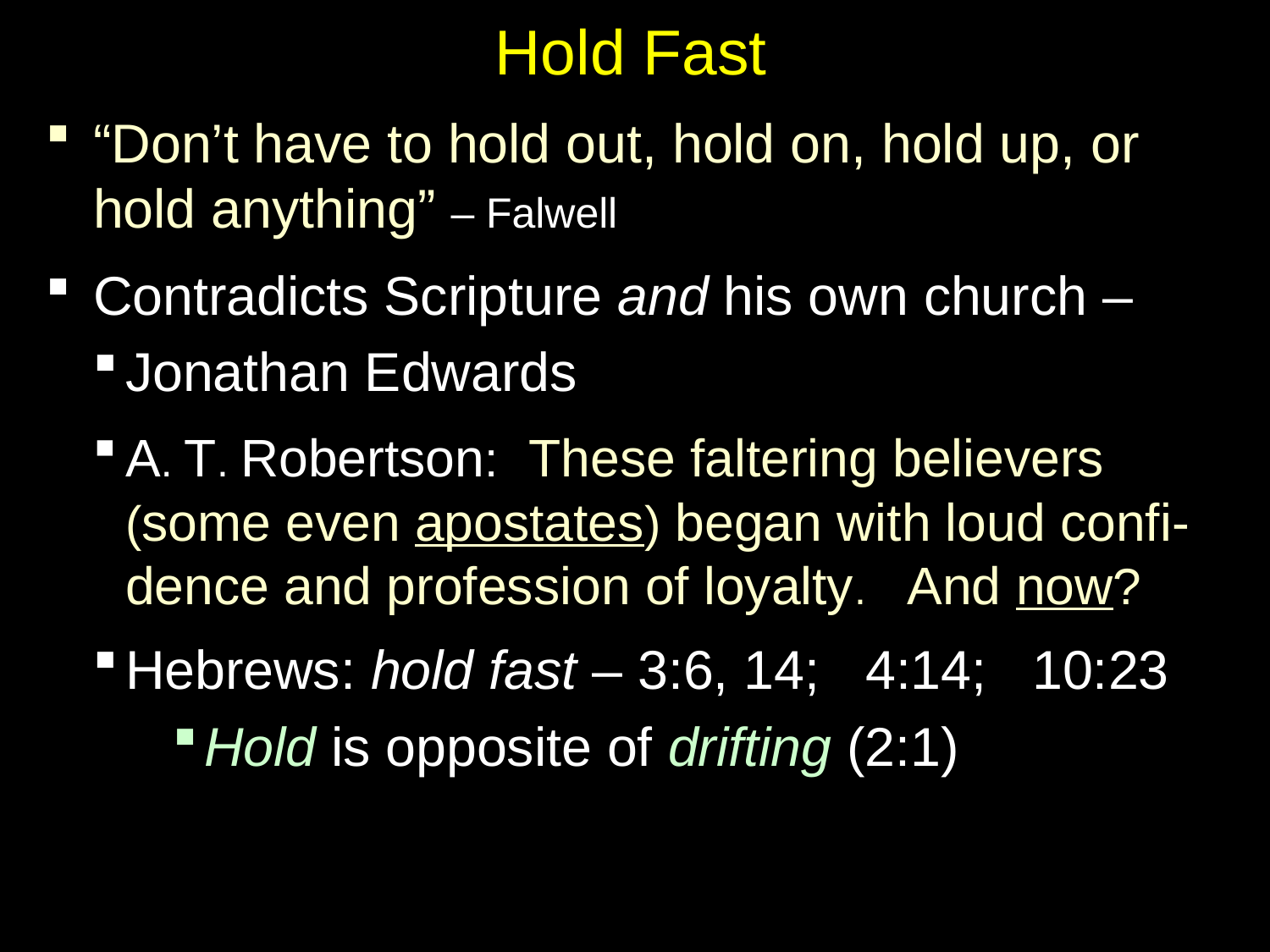

# Hold Fast
“Don’t have to hold out, hold on, hold up, or hold anything” – Falwell
Contradicts Scripture and his own church –
Jonathan Edwards
A. T. Robertson:  These faltering believers (some even apostates) began with loud confi-dence and profession of loyalty.   And now?
Hebrews: hold fast – 3:6, 14;   4:14;   10:23
Hold is opposite of drifting (2:1)